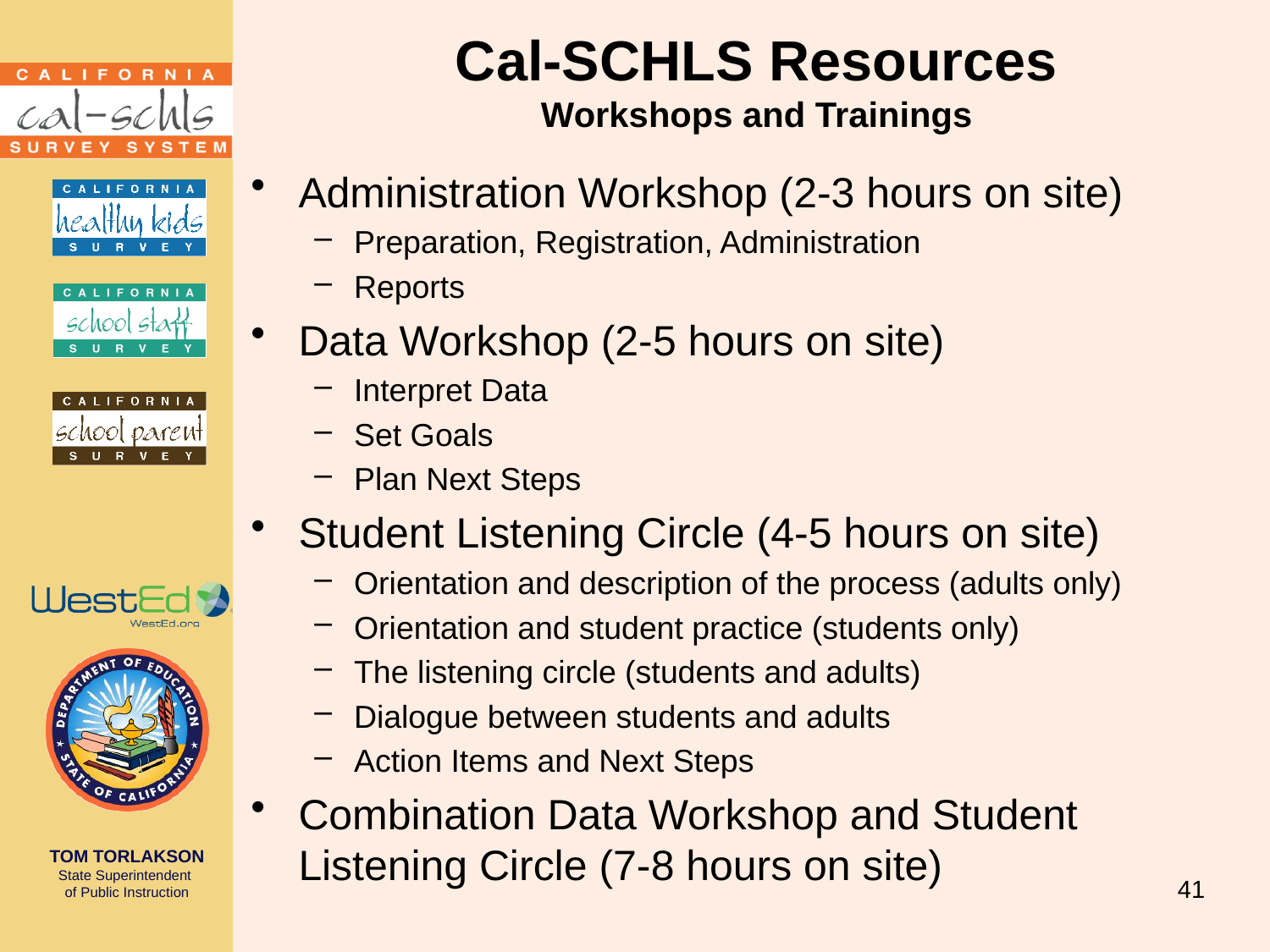

# Cal-SCHLS Resources Workshops and Trainings
Administration Workshop (2-3 hours on site)
Preparation, Registration, Administration
Reports
Data Workshop (2-5 hours on site)
Interpret Data
Set Goals
Plan Next Steps
Student Listening Circle (4-5 hours on site)
Orientation and description of the process (adults only)
Orientation and student practice (students only)
The listening circle (students and adults)
Dialogue between students and adults
Action Items and Next Steps
Combination Data Workshop and Student Listening Circle (7-8 hours on site)

41